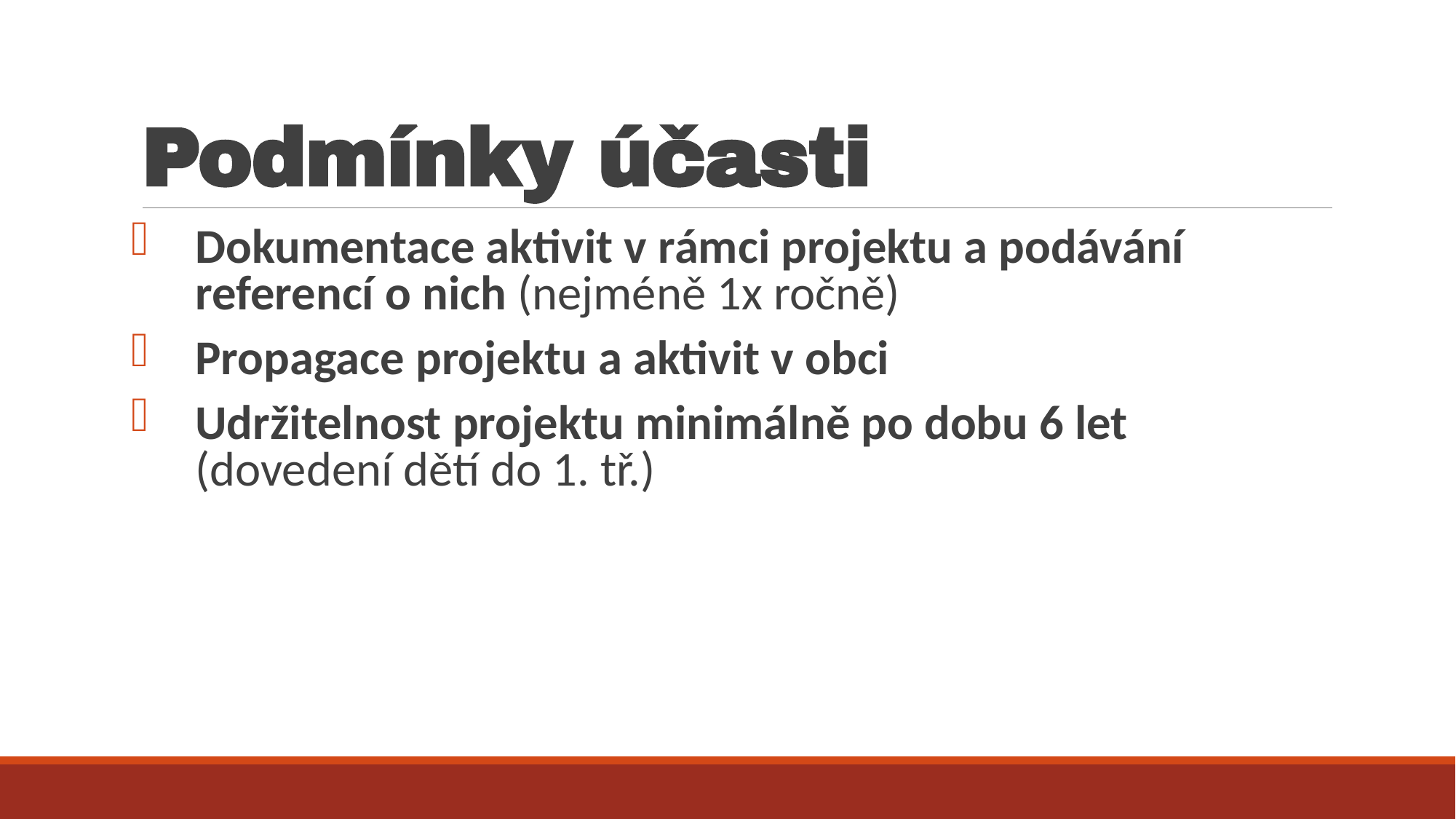

# Podmínky účasti
Dokumentace aktivit v rámci projektu a podávání referencí o nich (nejméně 1x ročně)
Propagace projektu a aktivit v obci
Udržitelnost projektu minimálně po dobu 6 let (dovedení dětí do 1. tř.)